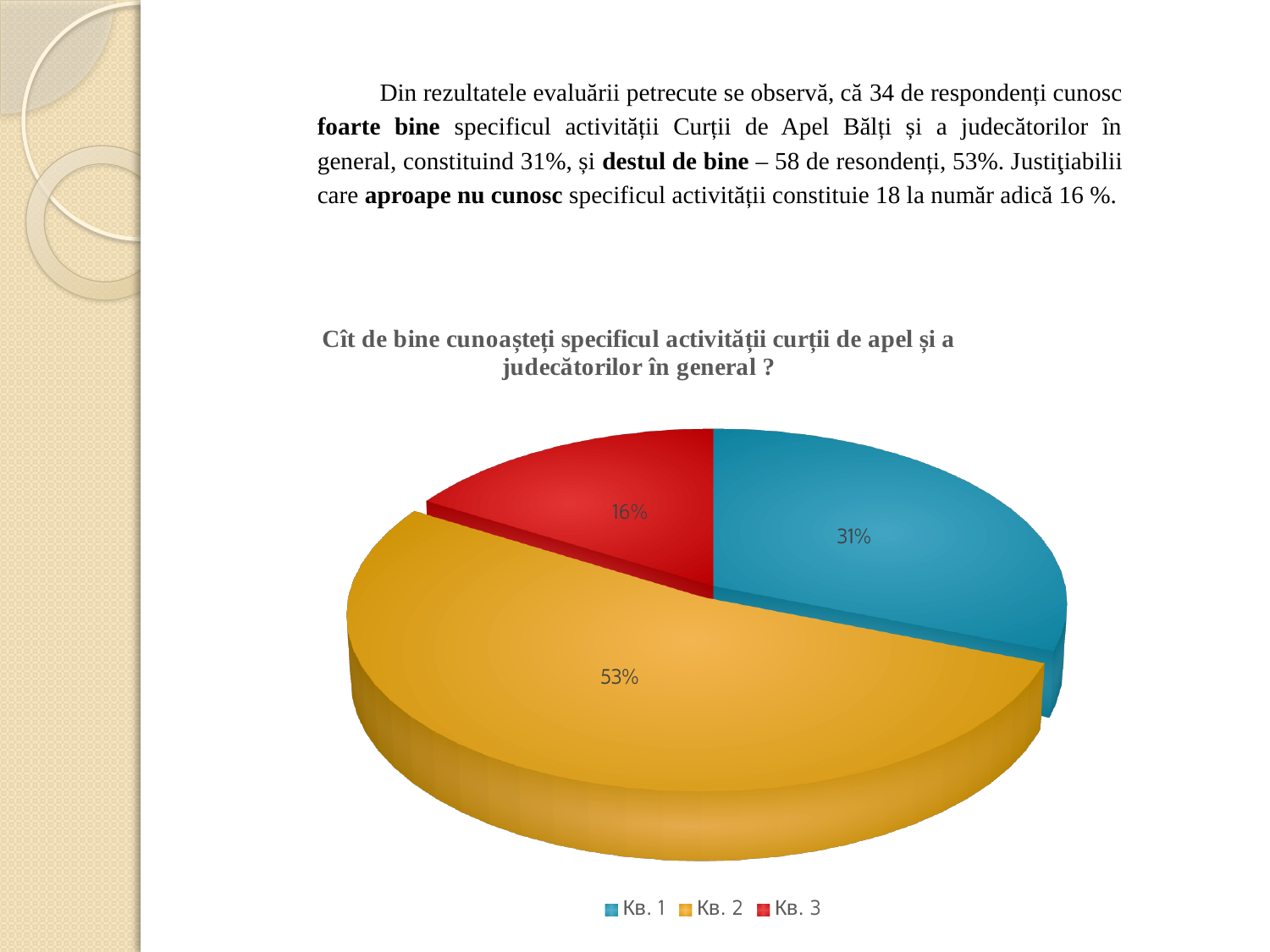

Din rezultatele evaluării petrecute se observă, că 34 de respondenți cunosc foarte bine specificul activității Curții de Apel Bălți și a judecătorilor în general, constituind 31%, și destul de bine – 58 de resondenți, 53%. Justiţiabilii care aproape nu cunosc specificul activității constituie 18 la număr adică 16 %.

[unsupported chart]